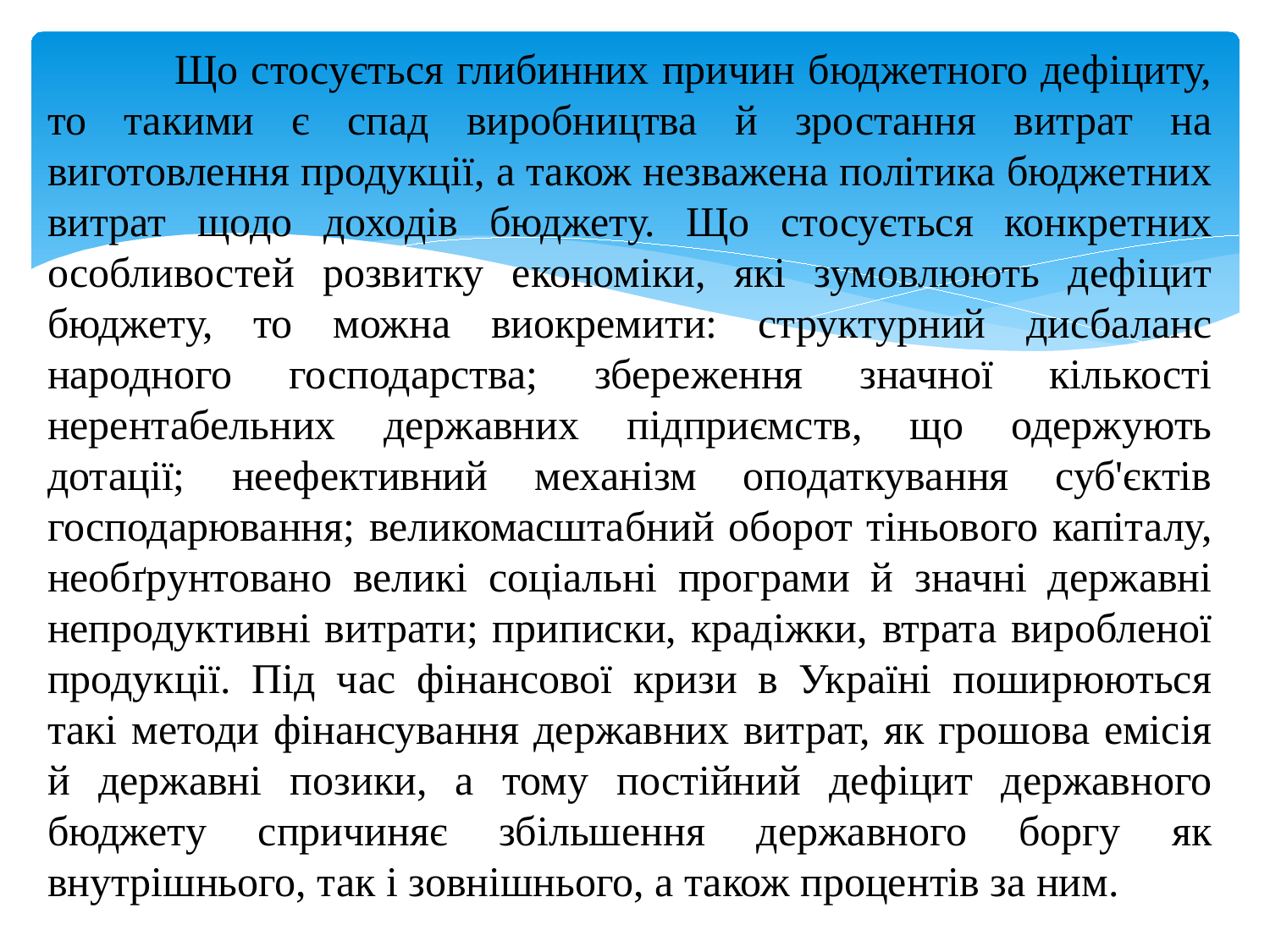

Що стосується глибинних причин бюджетного дефіциту, то такими є спад виробництва й зростання витрат на виготовлення продукції, а також незважена політика бюджетних витрат щодо доходів бюджету. Що стосується конкретних особливостей розвитку економіки, які зумовлюють дефіцит бюджету, то можна виокремити: структурний дисбаланс народного господарства; збереження значної кількості нерентабельних державних підприємств, що одержують дотації; неефективний механізм оподаткування суб'єктів господарювання; великомасштабний оборот тіньового капіталу, необґрунтовано великі соціальні програми й значні державні непродуктивні витрати; приписки, крадіжки, втрата виробленої продукції. Під час фінансової кризи в Україні поширюються такі методи фінансування державних витрат, як грошова емісія й державні позики, а тому постійний дефіцит державного бюджету спричиняє збільшення державного боргу як внутрішнього, так і зовнішнього, а також процентів за ним.